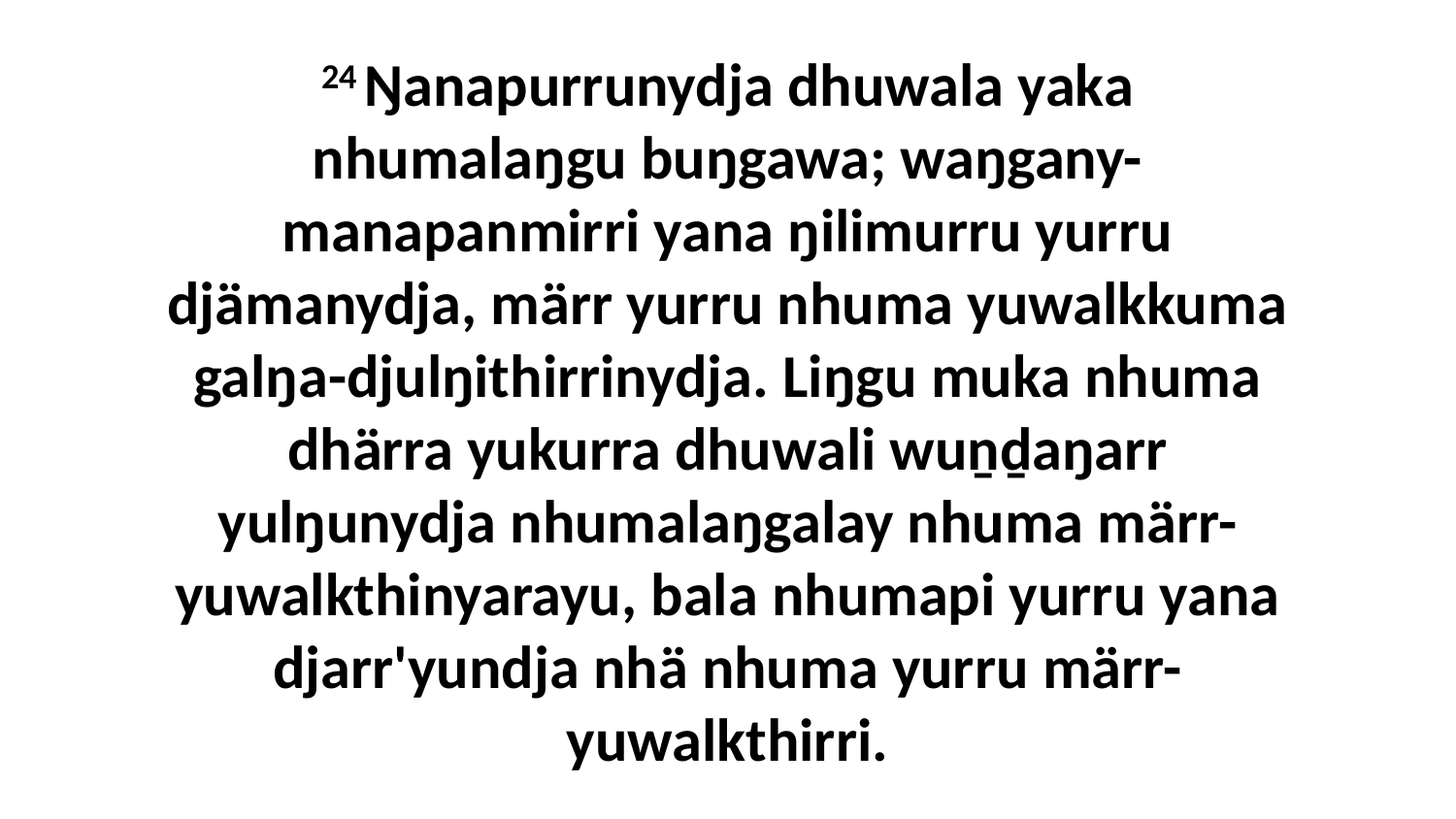

24 Ŋanapurrunydja dhuwala yaka nhumalaŋgu buŋgawa; waŋgany-manapanmirri yana ŋilimurru yurru djämanydja, märr yurru nhuma yuwalkkuma galŋa-djulŋithirrinydja. Liŋgu muka nhuma dhärra yukurra dhuwali wuṉḏaŋarr yulŋunydja nhumalaŋgalay nhuma märr-yuwalkthinyarayu, bala nhumapi yurru yana djarr'yundja nhä nhuma yurru märr-yuwalkthirri.